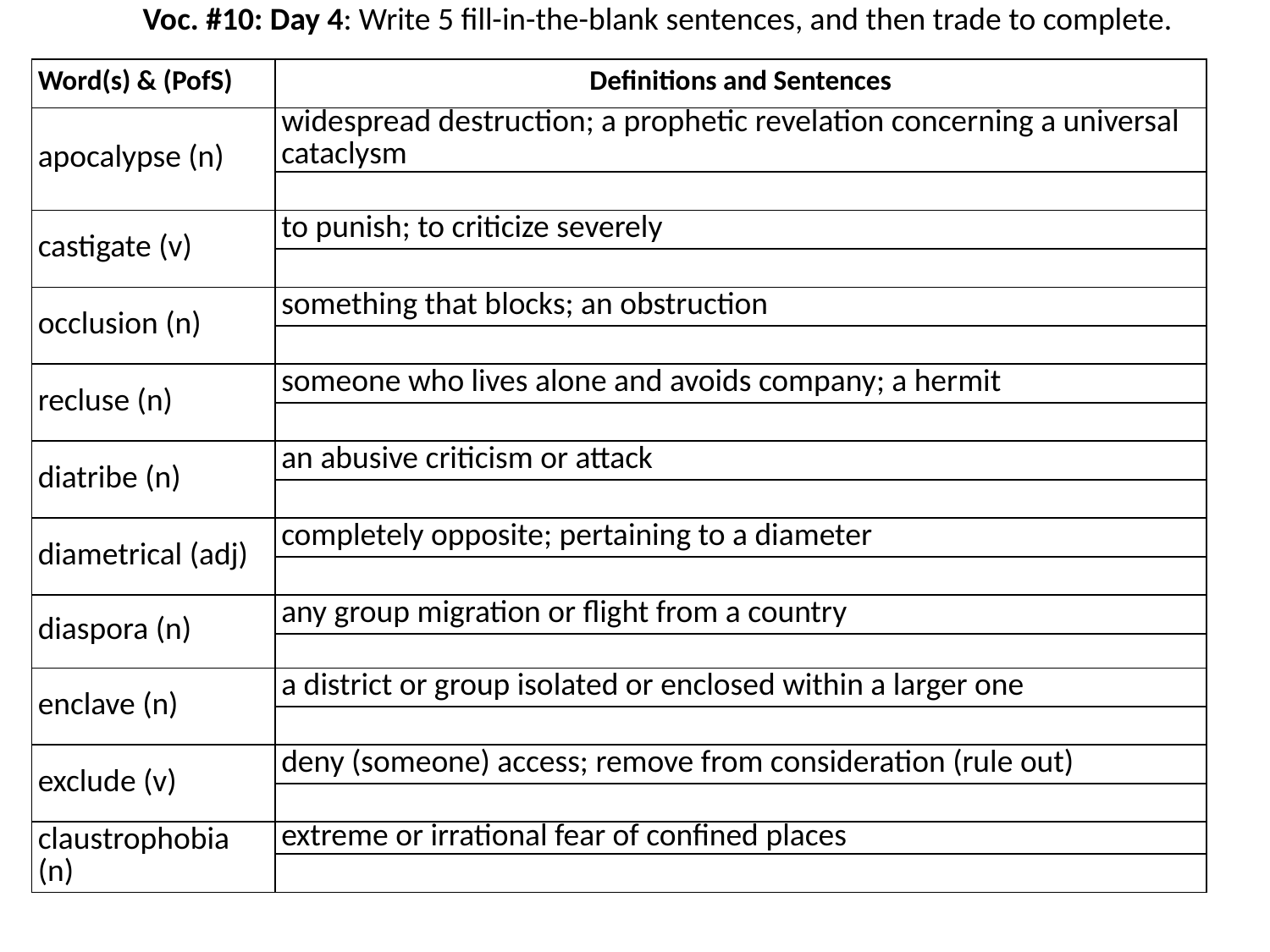

Voc. #10: Day 4: Write 5 fill-in-the-blank sentences, and then trade to complete.
| Word(s) & (PofS) | Definitions and Sentences |
| --- | --- |
| apocalypse (n) | widespread destruction; a prophetic revelation concerning a universal cataclysm |
|  |  |
| castigate (v) | to punish; to criticize severely |
|  |  |
| occlusion (n) | something that blocks; an obstruction |
|  |  |
| recluse (n) | someone who lives alone and avoids company; a hermit |
|  |  |
| diatribe (n) | an abusive criticism or attack |
|  |  |
| diametrical (adj) | completely opposite; pertaining to a diameter |
|  |  |
| diaspora (n) | any group migration or flight from a country |
|  |  |
| enclave (n) | a district or group isolated or enclosed within a larger one |
|  |  |
| exclude (v) | deny (someone) access; remove from consideration (rule out) |
|  |  |
| claustrophobia (n) | extreme or irrational fear of confined places |
|  |  |